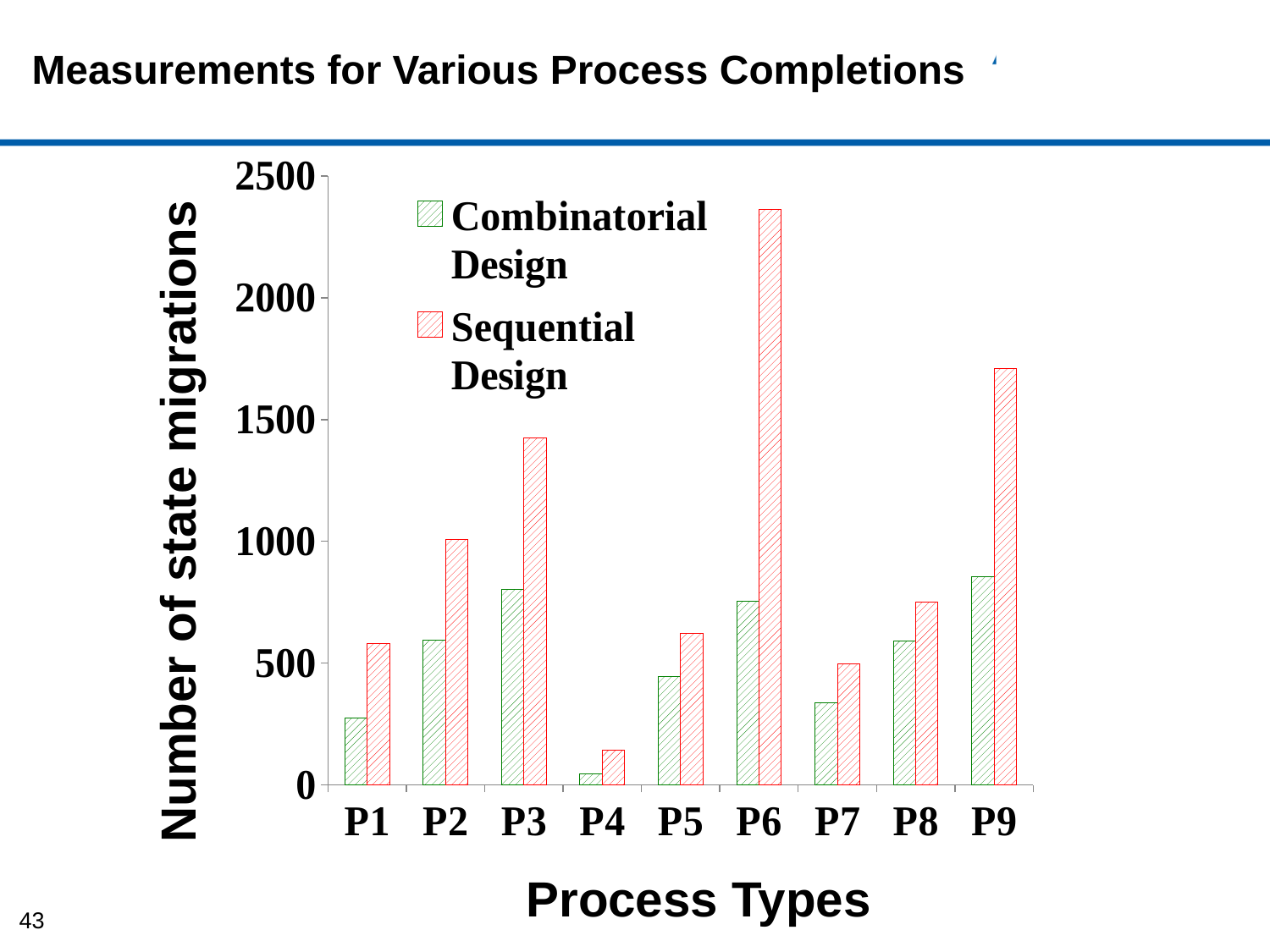

Measurements for Various Process Completions

### Chart

| Category |  |  |
|---|---|---|
| P1 | 273.0 | 581.0 |
| P2 | 595.0 | 1008.0 |
| P3 | 803.0 | 1426.0 |
| P4 | 47.0 | 144.0 |
| P5 | 446.0 | 623.0 |
| P6 | 755.0 | 2363.0 |
| P7 | 339.0 | 498.0 |
| P8 | 591.0 | 751.0 |
| P9 | 855.0 | 1710.0 |
Number of state migrations
Process Types
43